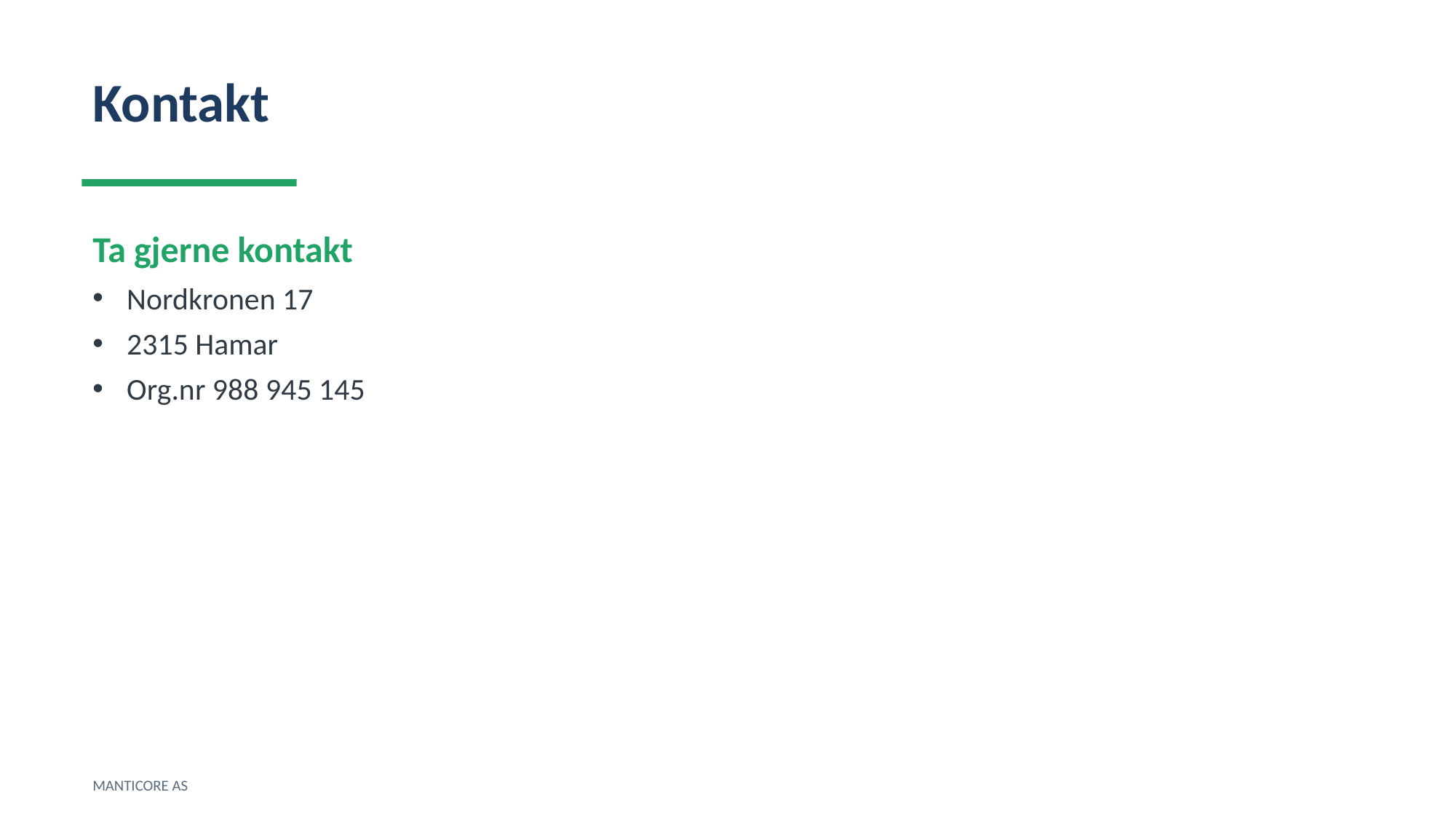

Kontakt

Ta gjerne kontakt
Nordkronen 17
2315 Hamar
Org.nr 988 945 145
MANTICORE AS